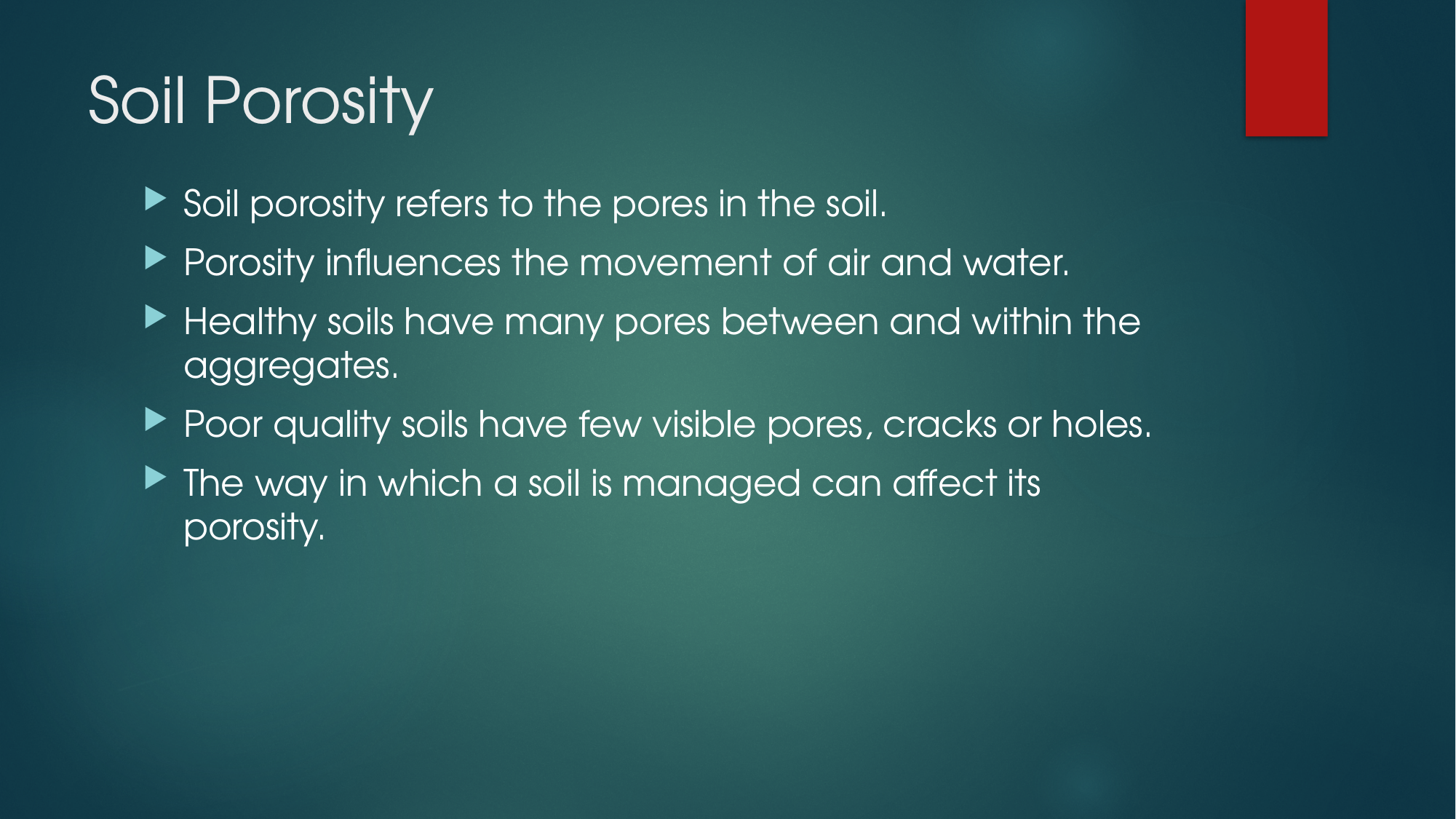

# Soil Porosity
Soil porosity refers to the pores in the soil.
Porosity influences the movement of air and water.
Healthy soils have many pores between and within the aggregates.
Poor quality soils have few visible pores, cracks or holes.
The way in which a soil is managed can affect its porosity.